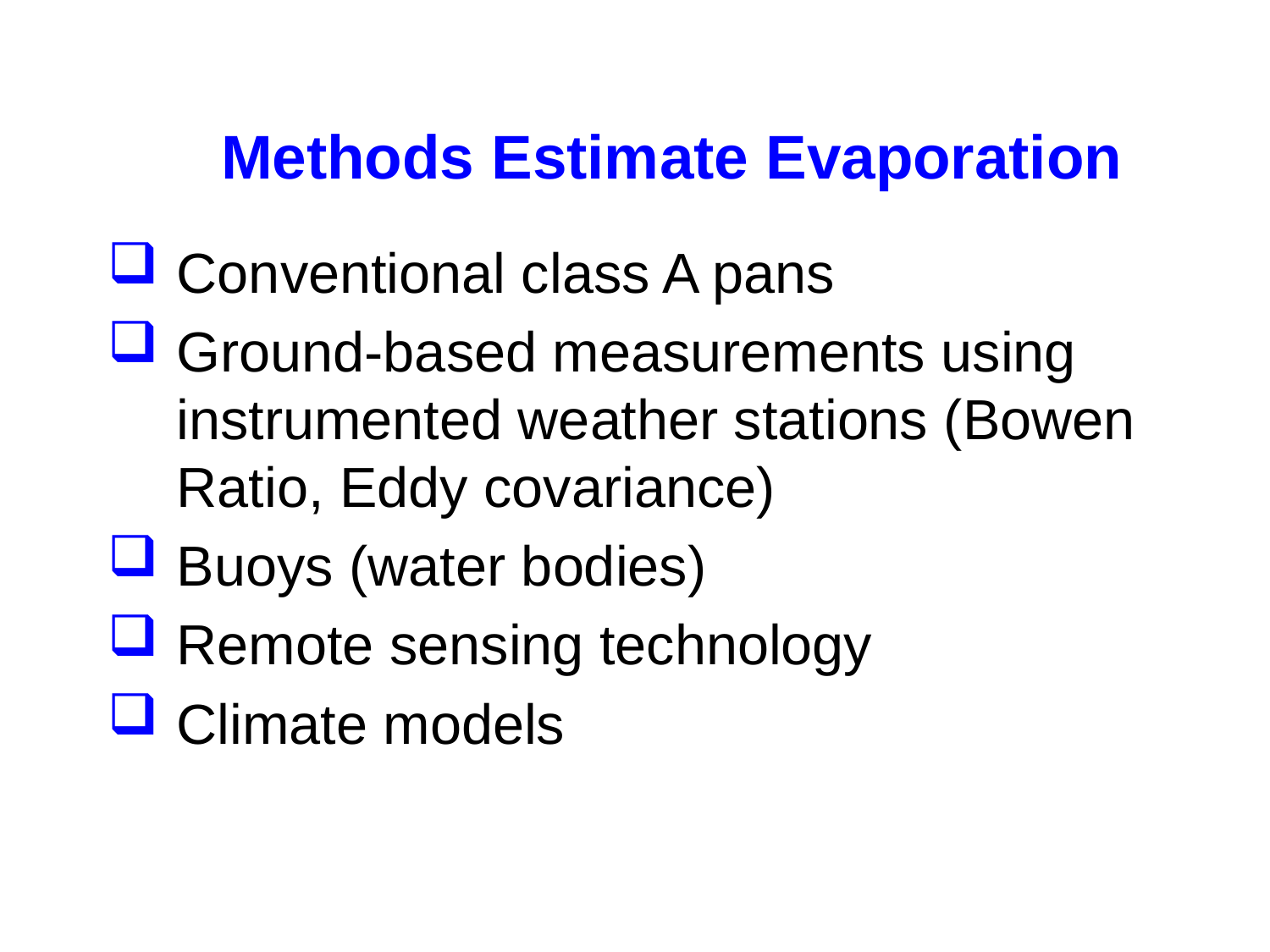

# Methods Estimate Evaporation
Conventional class A pans
Ground-based measurements using instrumented weather stations (Bowen Ratio, Eddy covariance)
Buoys (water bodies)
Remote sensing technology
Climate models